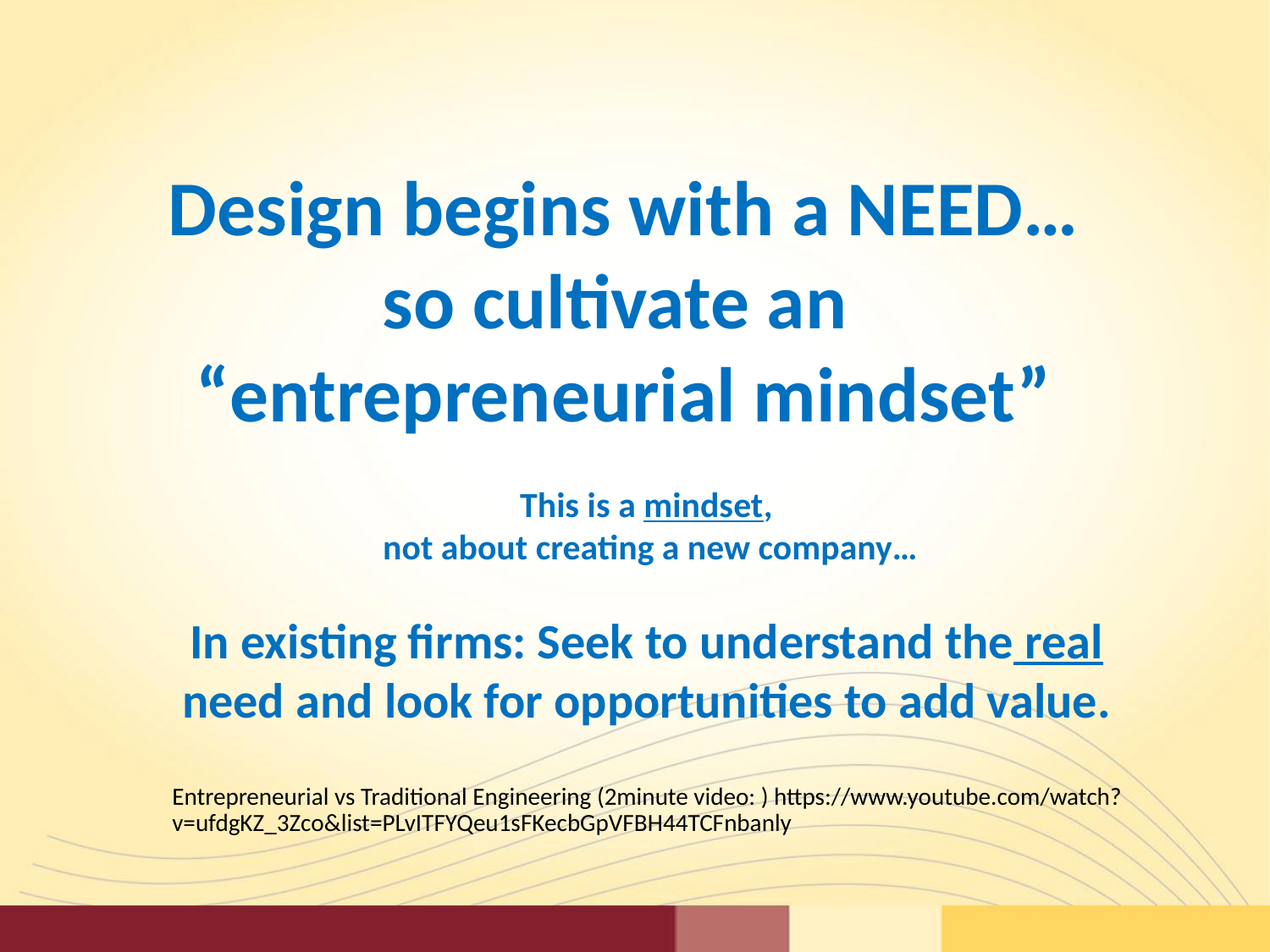

#
Design begins with a NEED…
so cultivate an
“entrepreneurial mindset”
 This is a mindset,
 not about creating a new company…

In existing firms: Seek to understand the real need and look for opportunities to add value.
Entrepreneurial vs Traditional Engineering (2minute video: ) https://www.youtube.com/watch?v=ufdgKZ_3Zco&list=PLvITFYQeu1sFKecbGpVFBH44TCFnbanly